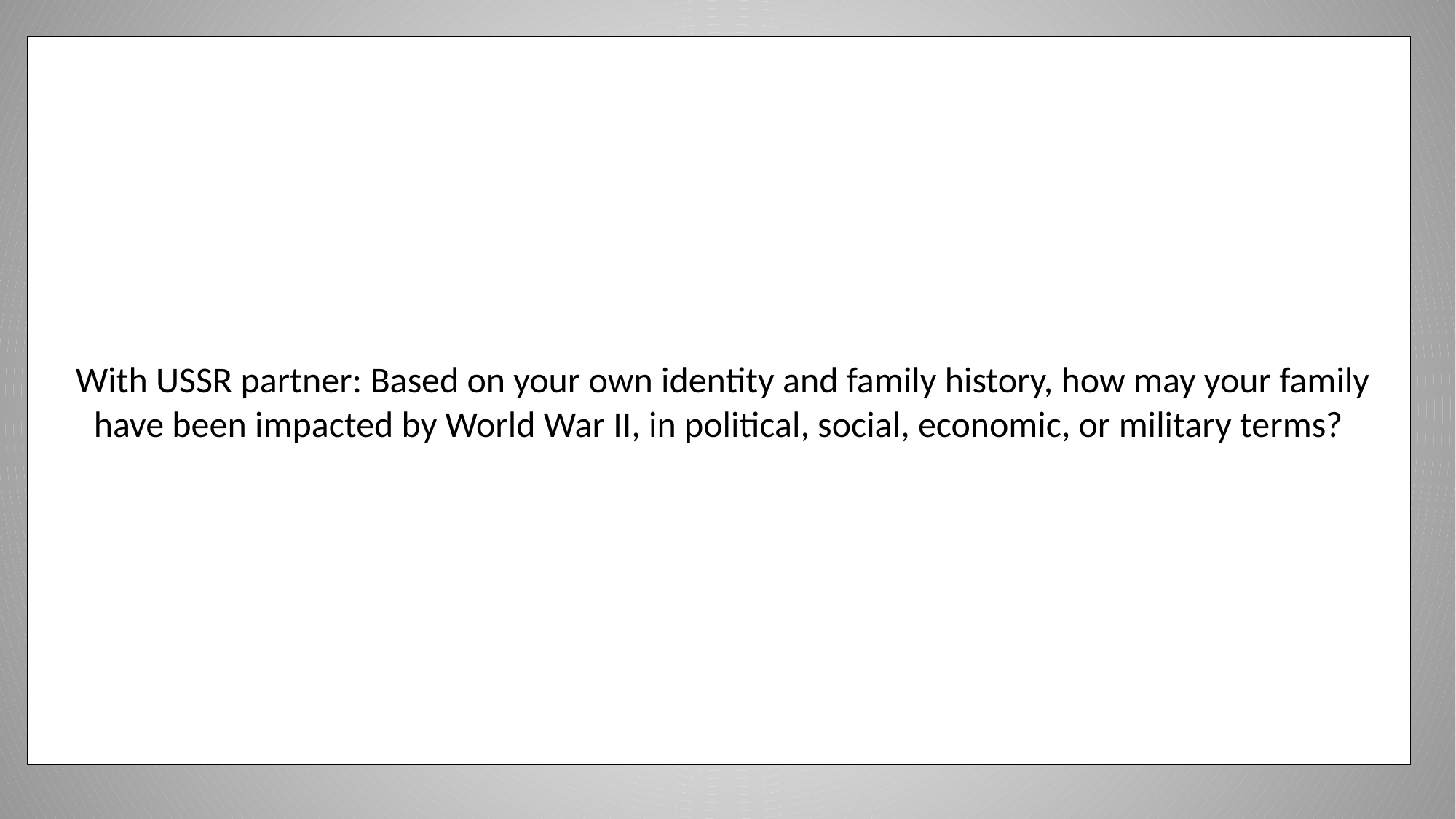

With USSR partner: Based on your own identity and family history, how may your family have been impacted by World War II, in political, social, economic, or military terms?